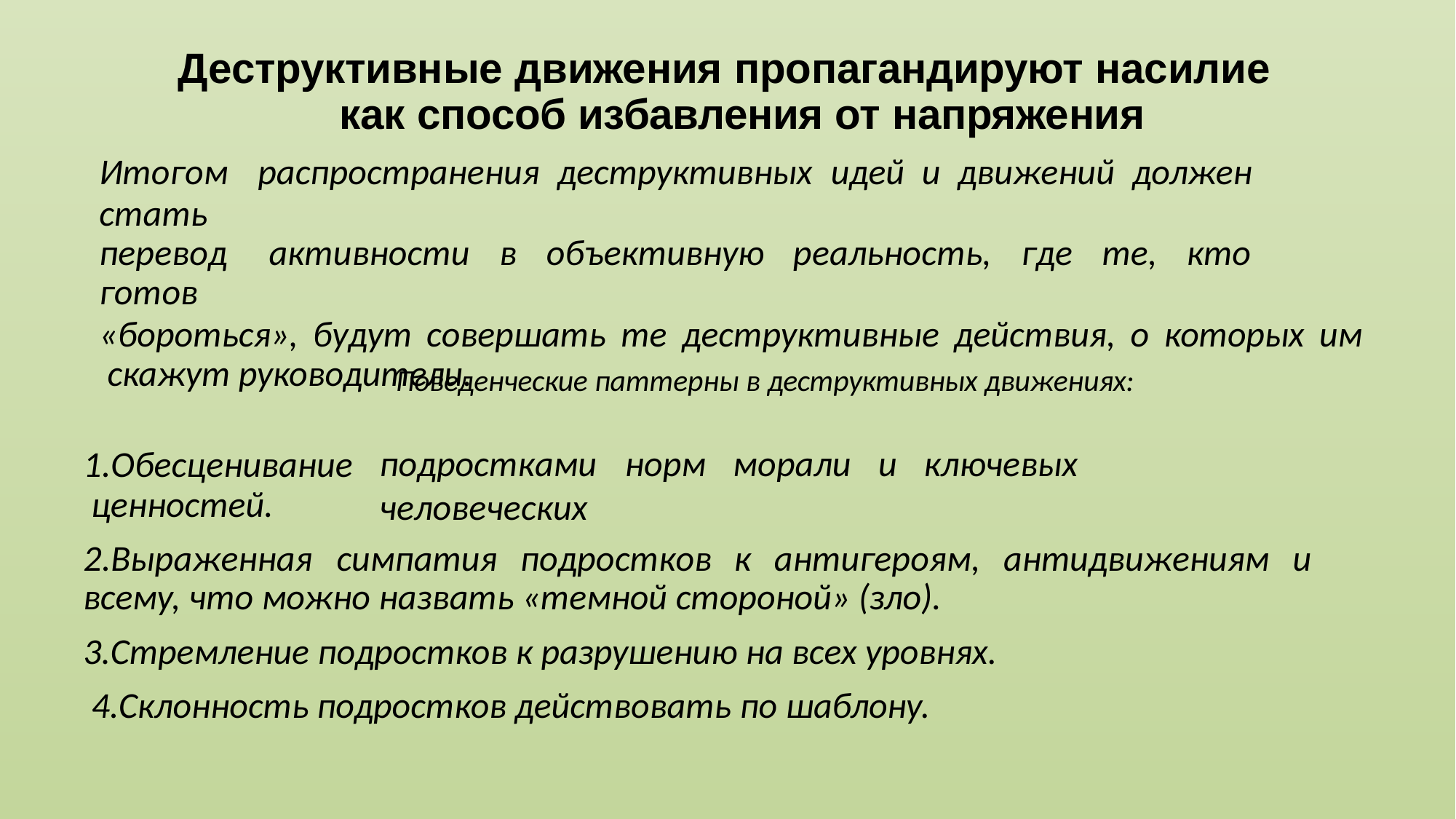

# Деструктивные движения пропагандируют насилие  как способ избавления от напряжения
Итогом	распространения	деструктивных	идей	и	движений	должен	стать
перевод	активности	в	объективную	реальность,	где	те,	кто	готов
«бороться», будут совершать те деструктивные действия, о которых им  скажут руководители.
Поведенческие паттерны в деструктивных движениях:

подростками	норм	морали	и	ключевых	человеческих
1.Обесценивание  ценностей.
2.Выраженная	симпатия	подростков	к	антигероям,	антидвижениям	и
всему, что можно назвать «темной стороной» (зло).  3.Стремление подростков к разрушению на всех уровнях.  4.Склонность подростков действовать по шаблону.